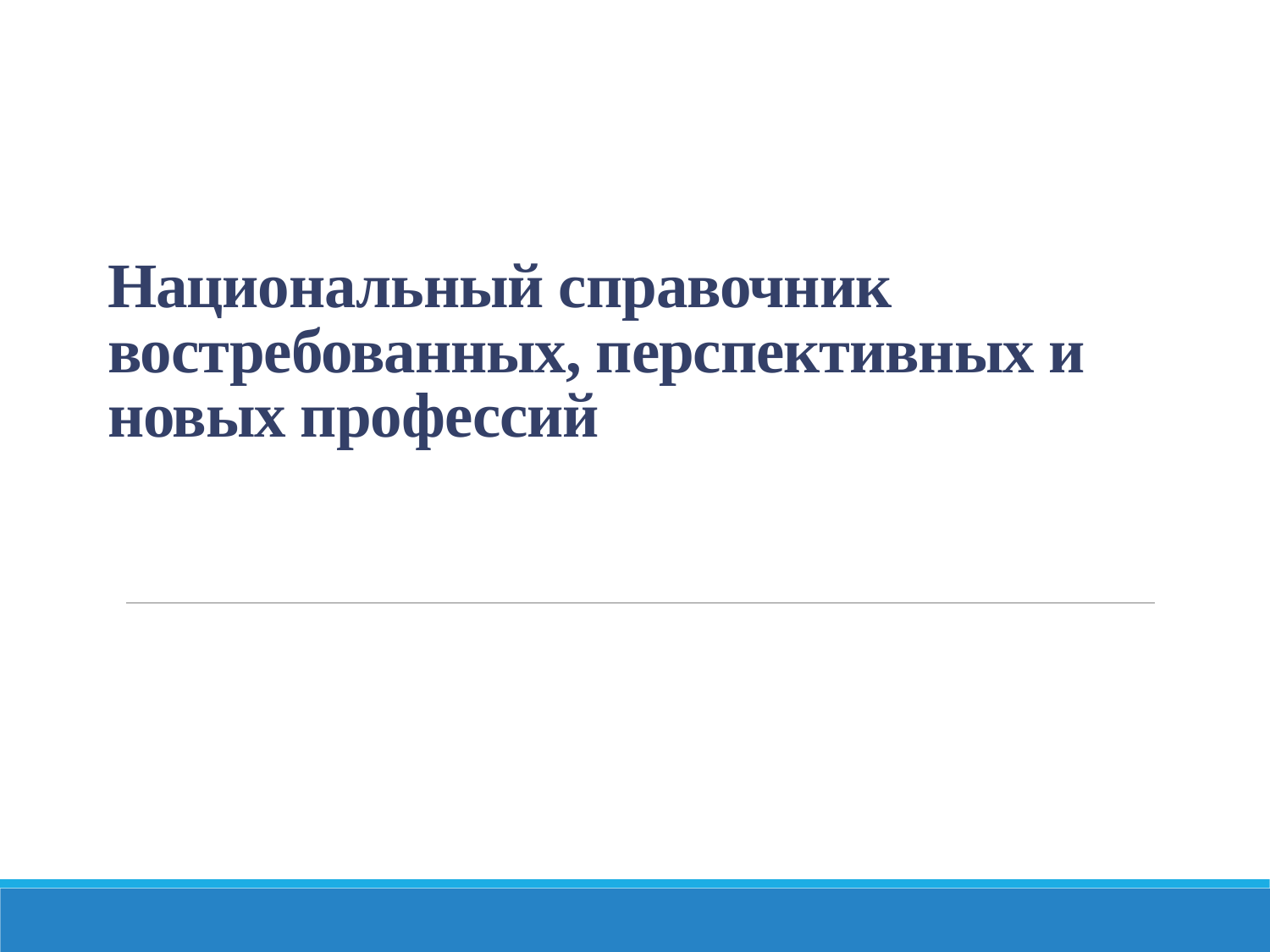

# Национальный справочник востребованных, перспективных и новых профессий